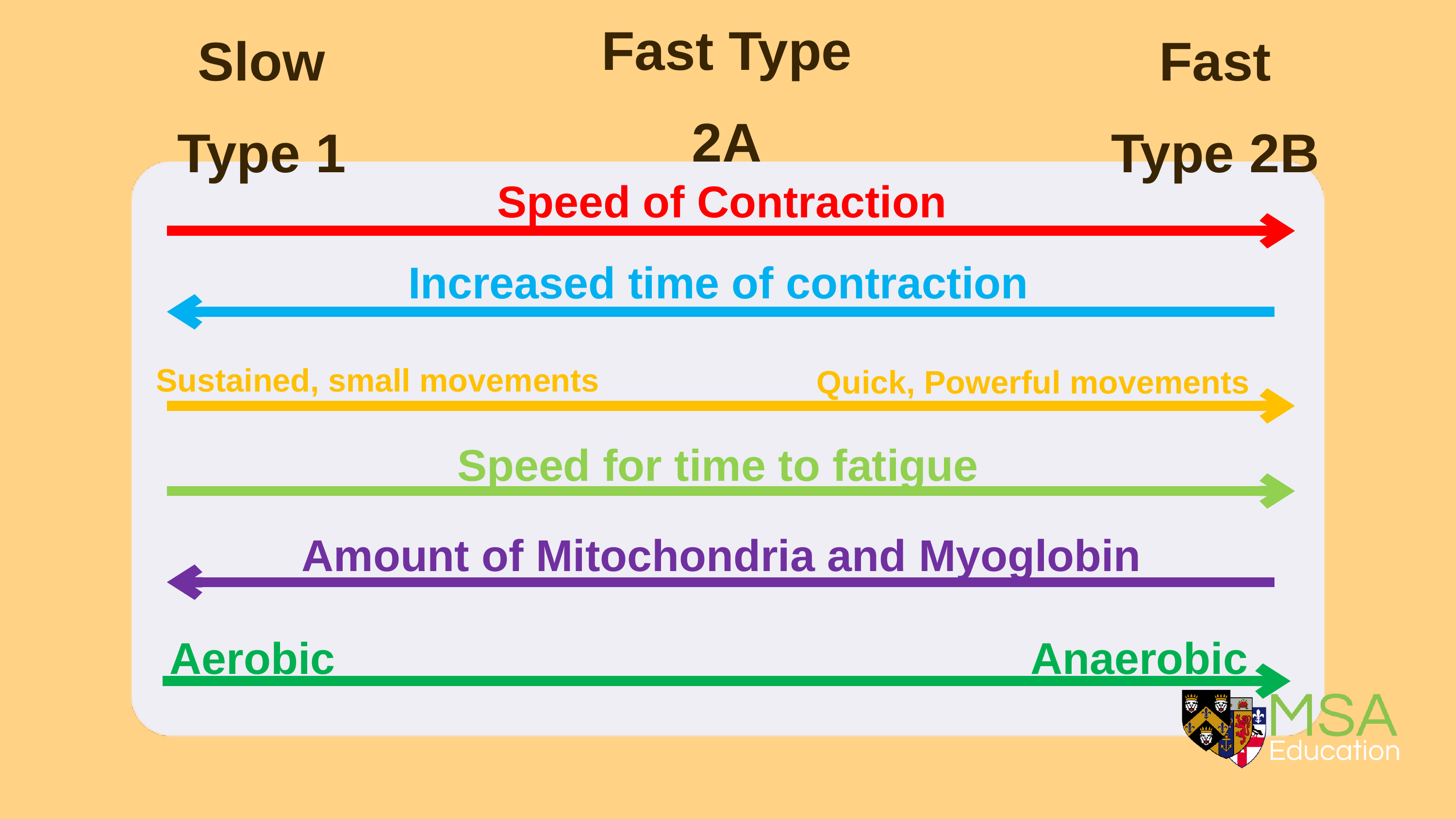

Slow Type 1
Fast Type 2A
Fast Type 2B

Speed of Contraction
Increased time of contraction
Sustained, small movements
Quick, Powerful movements
Speed for time to fatigue
Amount of Mitochondria and Myoglobin
Aerobic
Anaerobic